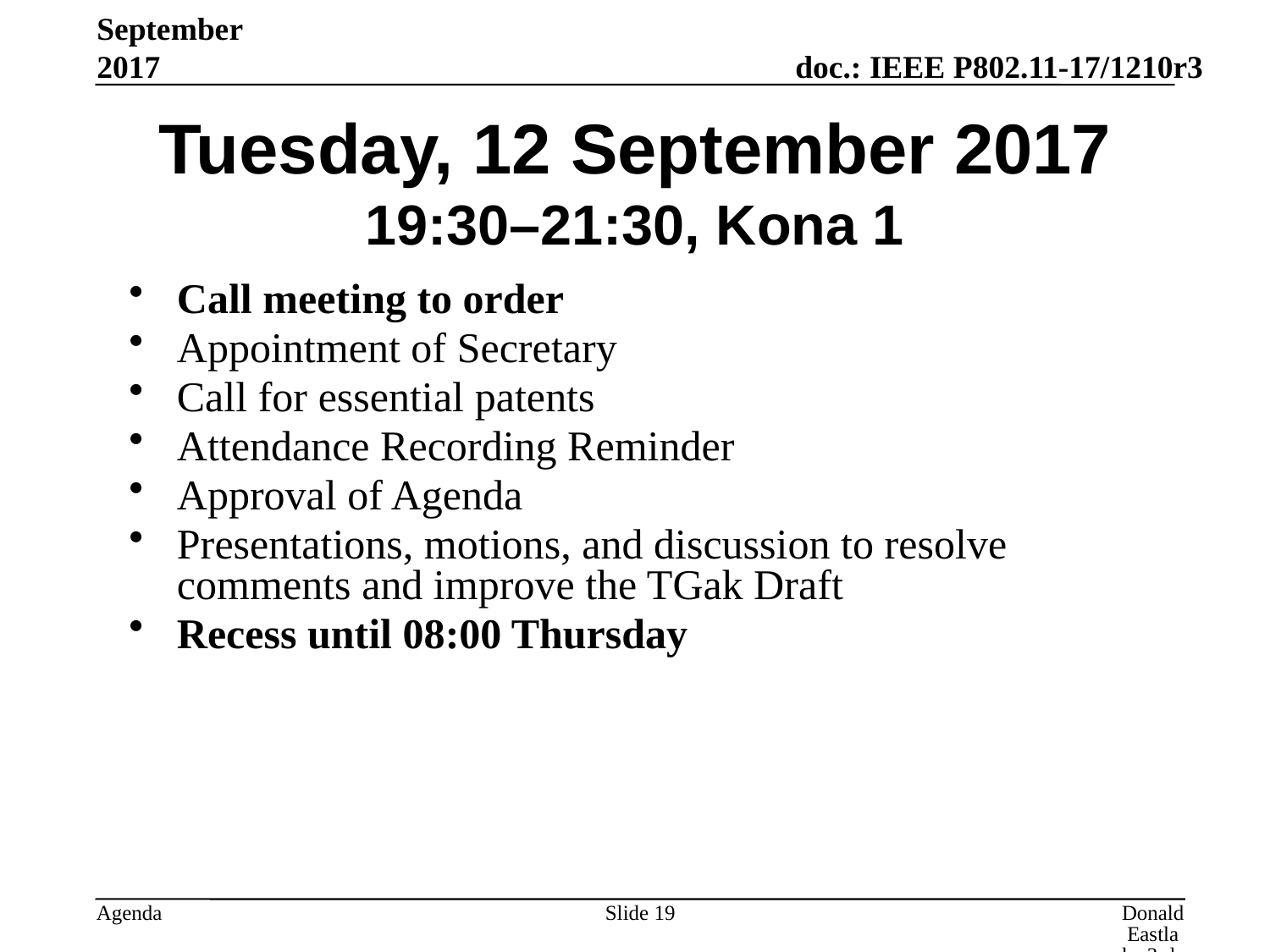

September 2017
# Tuesday, 12 September 2017 19:30–21:30, Kona 1
Call meeting to order
Appointment of Secretary
Call for essential patents
Attendance Recording Reminder
Approval of Agenda
Presentations, motions, and discussion to resolve comments and improve the TGak Draft
Recess until 08:00 Thursday

Slide 19
Donald Eastlake 3rd, Huawei Technologies